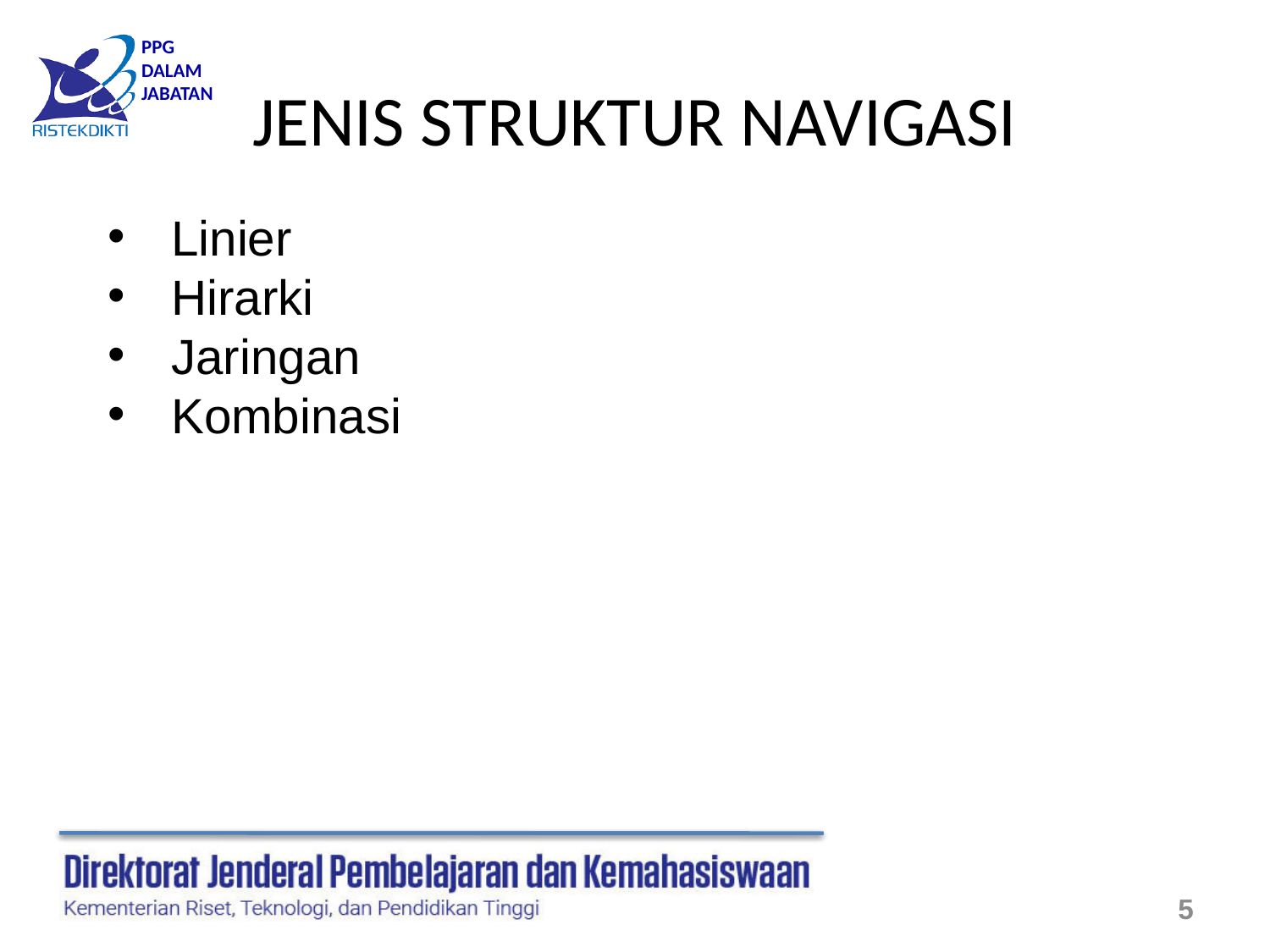

# JENIS STRUKTUR NAVIGASI
Linier
Hirarki
Jaringan
Kombinasi
5